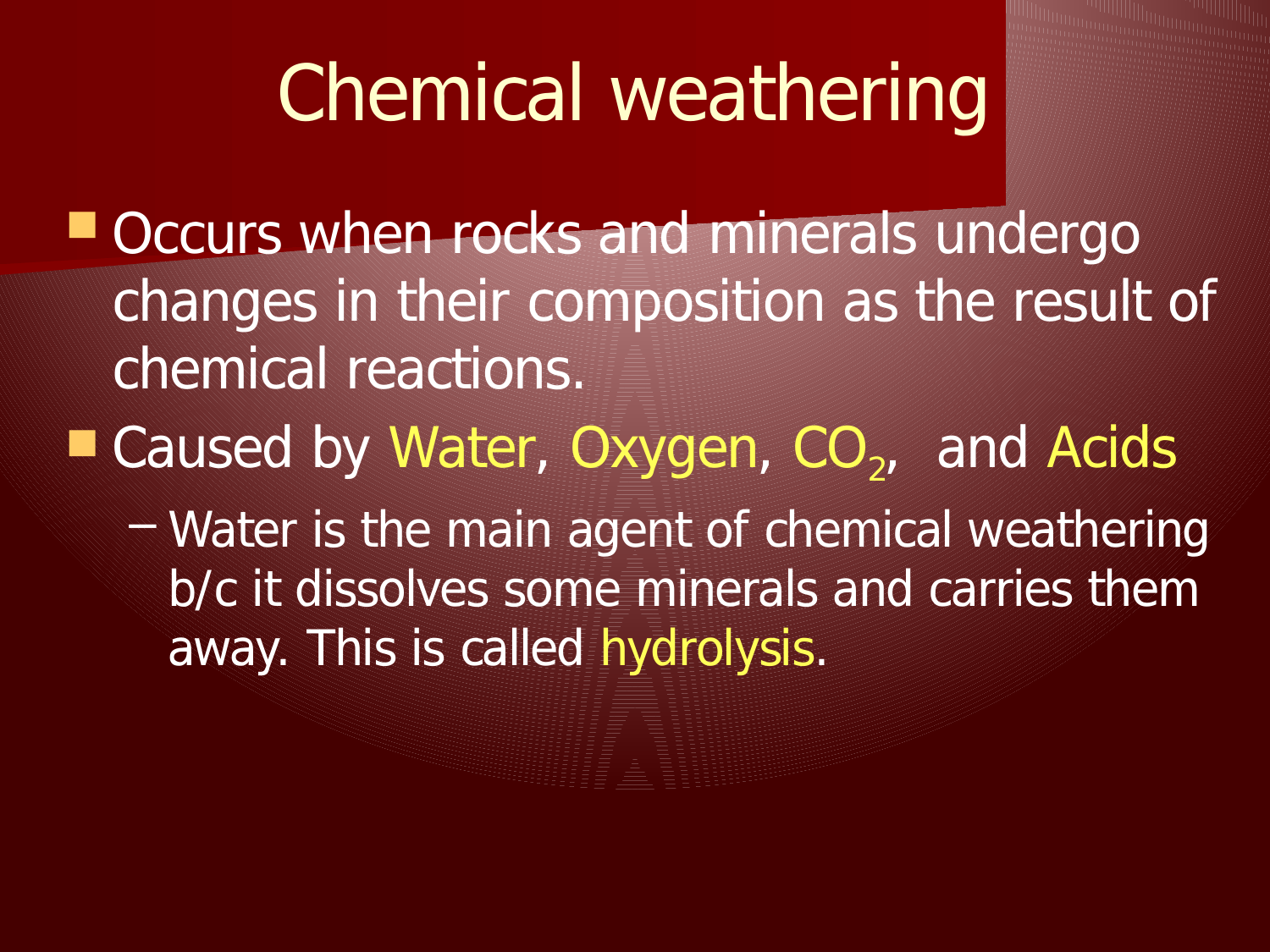

# Chemical weathering
Occurs when rocks and minerals undergo changes in their composition as the result of chemical reactions.
Caused by Water, Oxygen, CO2,  and Acids
Water is the main agent of chemical weathering b/c it dissolves some minerals and carries them away. This is called hydrolysis.